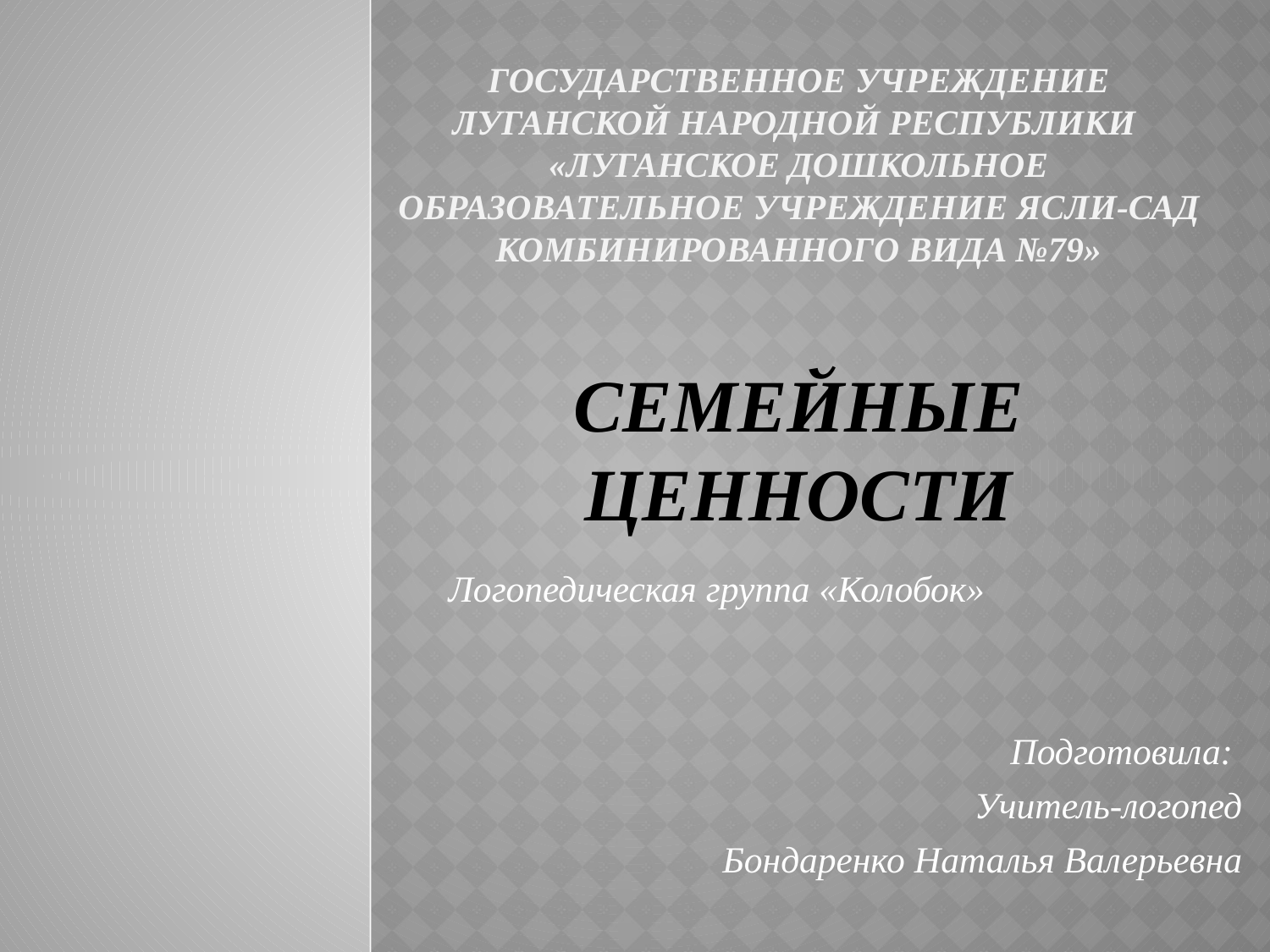

# Государственное учреждение луганской народной республики «луганское дошкольное образовательное учреждение ясли-сад комбинированного вида №79» Семейные ценности
      Логопедическая группа «Колобок»

Подготовила:
Учитель-логопед
Бондаренко Наталья Валерьевна